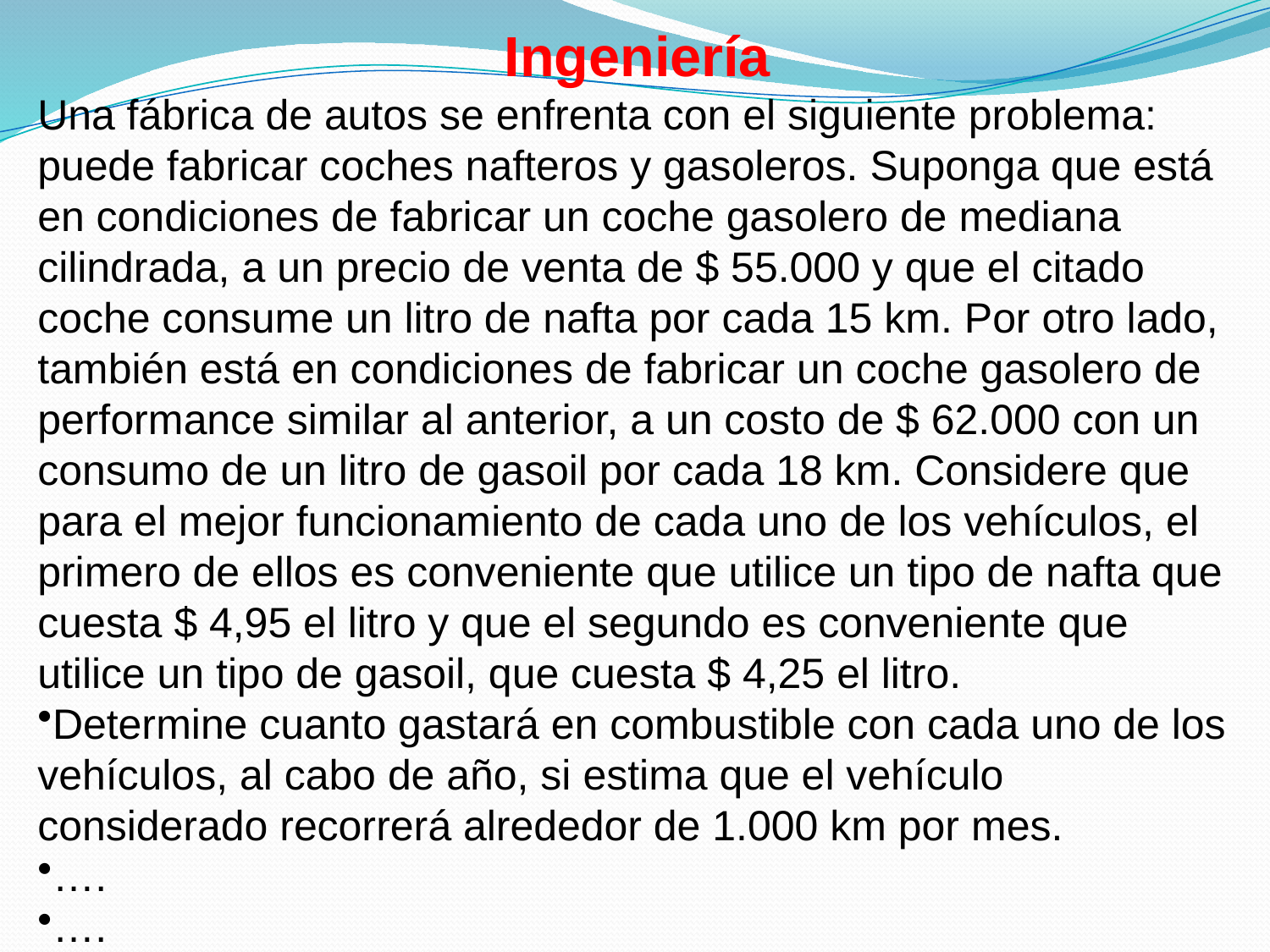

Ingeniería
Una fábrica de autos se enfrenta con el siguiente problema: puede fabricar coches nafteros y gasoleros. Suponga que está en condiciones de fabricar un coche gasolero de mediana cilindrada, a un precio de venta de $ 55.000 y que el citado coche consume un litro de nafta por cada 15 km. Por otro lado, también está en condiciones de fabricar un coche gasolero de performance similar al anterior, a un costo de $ 62.000 con un consumo de un litro de gasoil por cada 18 km. Considere que para el mejor funcionamiento de cada uno de los vehículos, el primero de ellos es conveniente que utilice un tipo de nafta que cuesta $ 4,95 el litro y que el segundo es conveniente que utilice un tipo de gasoil, que cuesta $ 4,25 el litro.
Determine cuanto gastará en combustible con cada uno de los vehículos, al cabo de año, si estima que el vehículo considerado recorrerá alrededor de 1.000 km por mes.
….
….